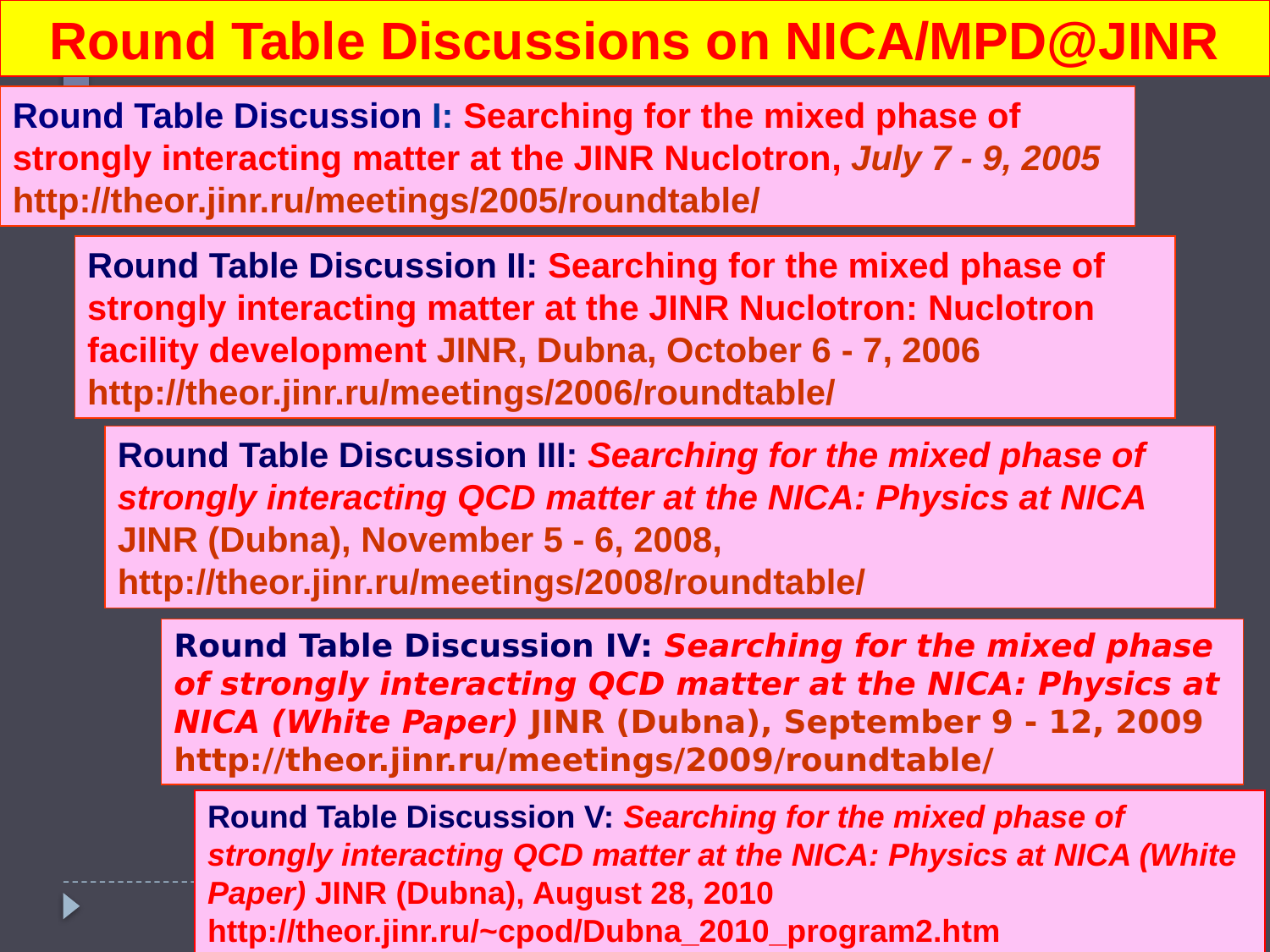

Round Table Discussions on NICA/MPD@JINR

Round Table Discussion I: Searching for the mixed phase of strongly interacting matter at the JINR Nuclotron, July 7 - 9, 2005 http://theor.jinr.ru/meetings/2005/roundtable/
Round Table Discussion II: Searching for the mixed phase of strongly interacting matter at the JINR Nuclotron: Nuclotron facility development JINR, Dubna, October 6 - 7, 2006
http://theor.jinr.ru/meetings/2006/roundtable/
Round Table Discussion III: Searching for the mixed phase of strongly interacting QCD matter at the NICA: Physics at NICA JINR (Dubna), November 5 - 6, 2008, http://theor.jinr.ru/meetings/2008/roundtable/
Round Table Discussion IV: Searching for the mixed phase
of strongly interacting QCD matter at the NICA: Physics at
NICA (White Paper)‏ JINR (Dubna), September 9 - 12, 2009
http://theor.jinr.ru/meetings/2009/roundtable/
Round Table Discussion V: Searching for the mixed phase of strongly interacting QCD matter at the NICA: Physics at NICA (White Paper)‏ JINR (Dubna), August 28, 2010 http://theor.jinr.ru/~cpod/Dubna_2010_program2.htm